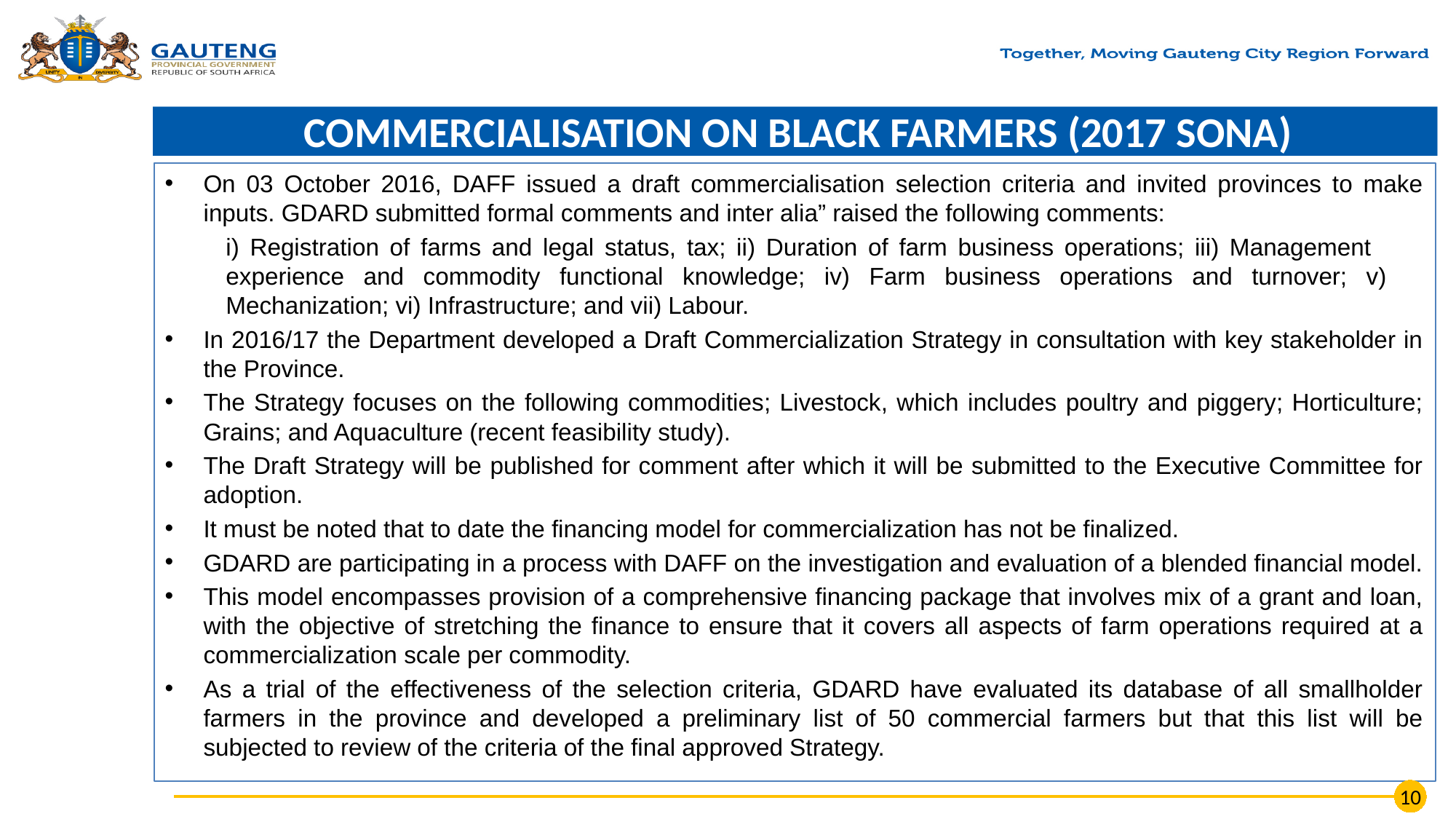

# COMMERCIALISATION ON BLACK FARMERS (2017 SONA)
On 03 October 2016, DAFF issued a draft commercialisation selection criteria and invited provinces to make inputs. GDARD submitted formal comments and inter alia” raised the following comments:
	i) Registration of farms and legal status, tax; ii) Duration of farm business operations; iii) Management 	experience and commodity functional knowledge; iv) Farm business operations and turnover; v) 	Mechanization; vi) Infrastructure; and vii) Labour.
In 2016/17 the Department developed a Draft Commercialization Strategy in consultation with key stakeholder in the Province.
The Strategy focuses on the following commodities; Livestock, which includes poultry and piggery; Horticulture; Grains; and Aquaculture (recent feasibility study).
The Draft Strategy will be published for comment after which it will be submitted to the Executive Committee for adoption.
It must be noted that to date the financing model for commercialization has not be finalized.
GDARD are participating in a process with DAFF on the investigation and evaluation of a blended financial model.
This model encompasses provision of a comprehensive financing package that involves mix of a grant and loan, with the objective of stretching the finance to ensure that it covers all aspects of farm operations required at a commercialization scale per commodity.
As a trial of the effectiveness of the selection criteria, GDARD have evaluated its database of all smallholder farmers in the province and developed a preliminary list of 50 commercial farmers but that this list will be subjected to review of the criteria of the final approved Strategy.

10